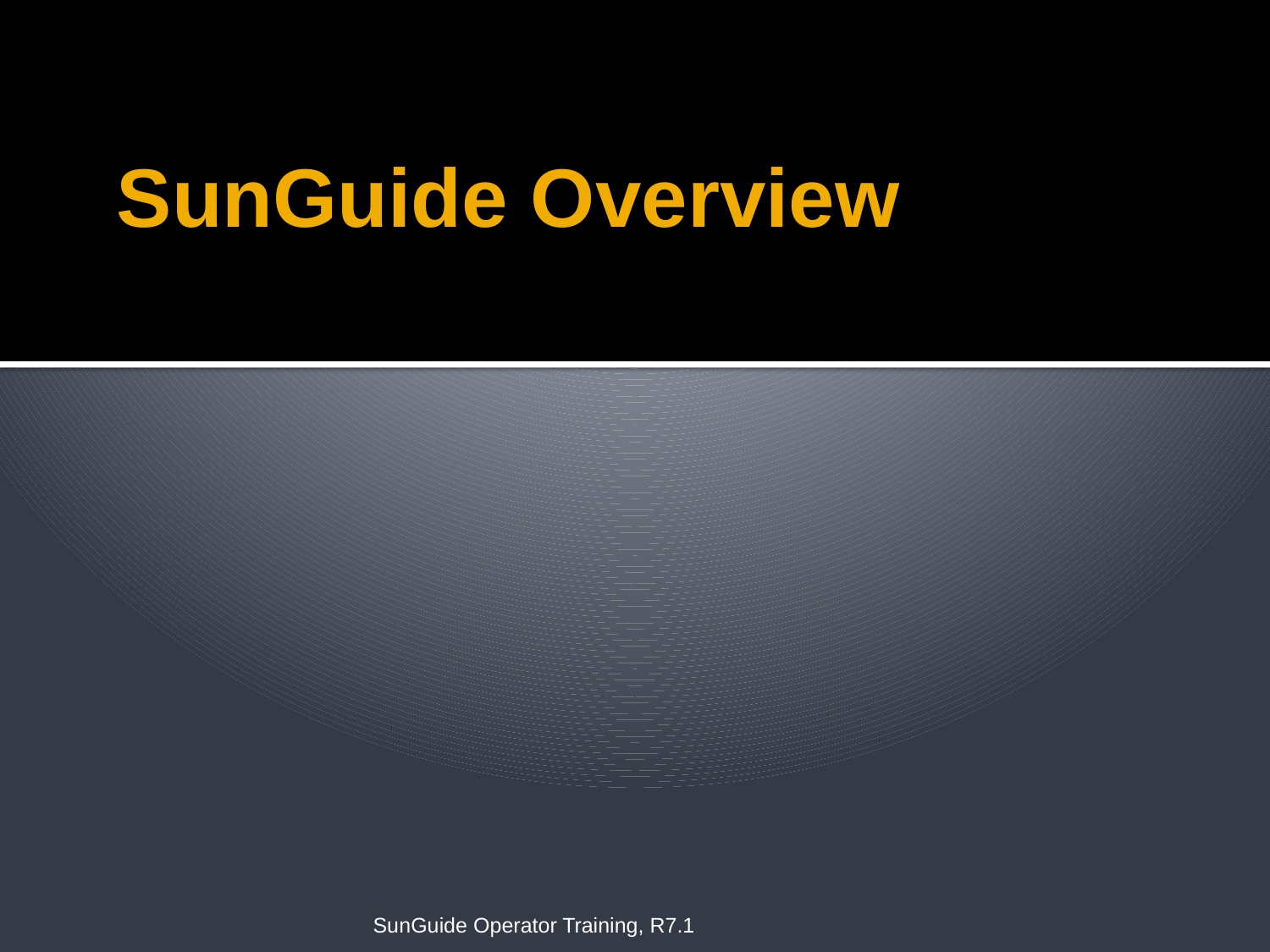

# SunGuide Overview

SunGuide Operator Training, R7.1